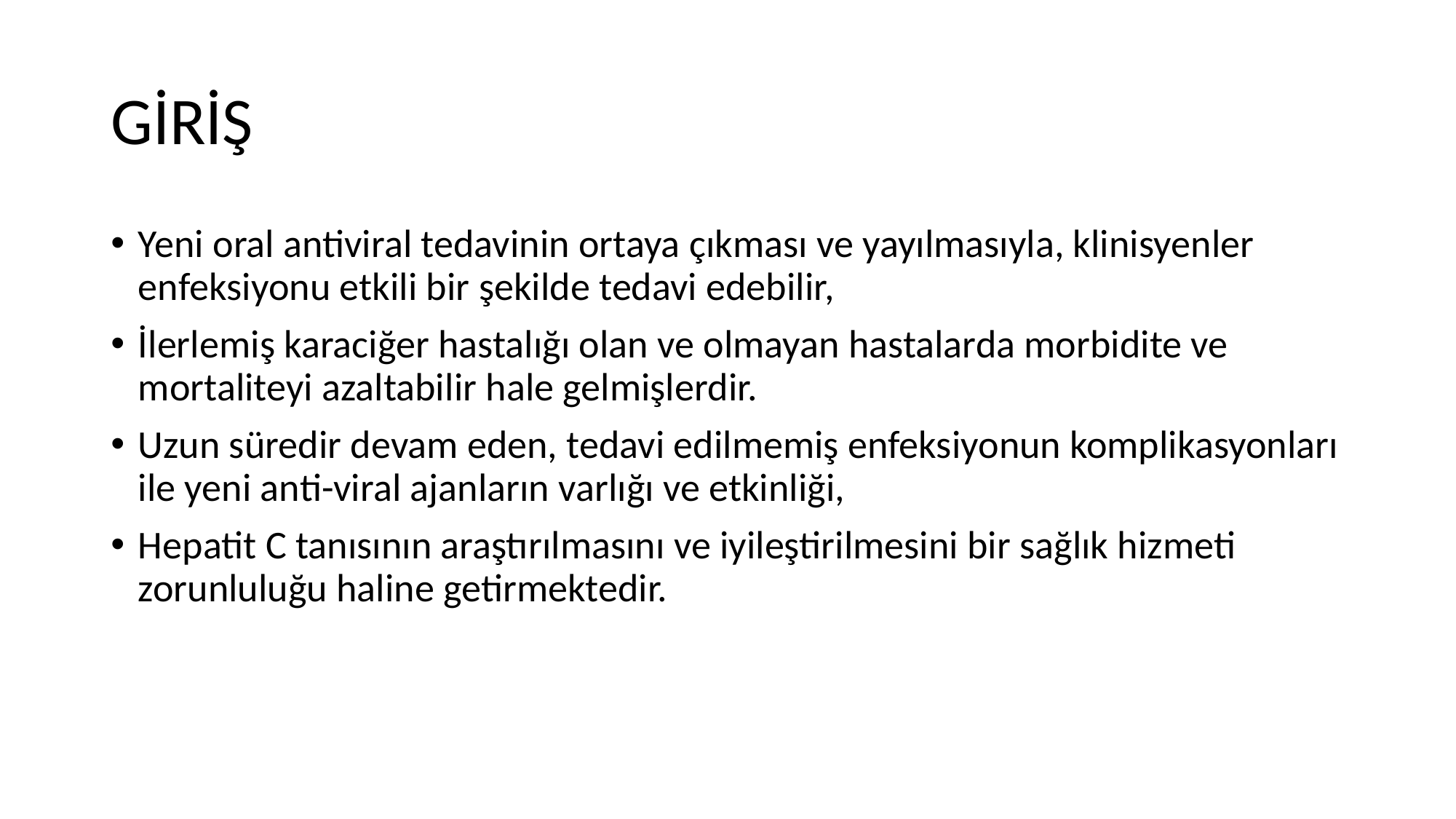

# GİRİŞ
Yeni oral antiviral tedavinin ortaya çıkması ve yayılmasıyla, klinisyenler enfeksiyonu etkili bir şekilde tedavi edebilir,
İlerlemiş karaciğer hastalığı olan ve olmayan hastalarda morbidite ve mortaliteyi azaltabilir hale gelmişlerdir.
Uzun süredir devam eden, tedavi edilmemiş enfeksiyonun komplikasyonları ile yeni anti-viral ajanların varlığı ve etkinliği,
Hepatit C tanısının araştırılmasını ve iyileştirilmesini bir sağlık hizmeti zorunluluğu haline getirmektedir.